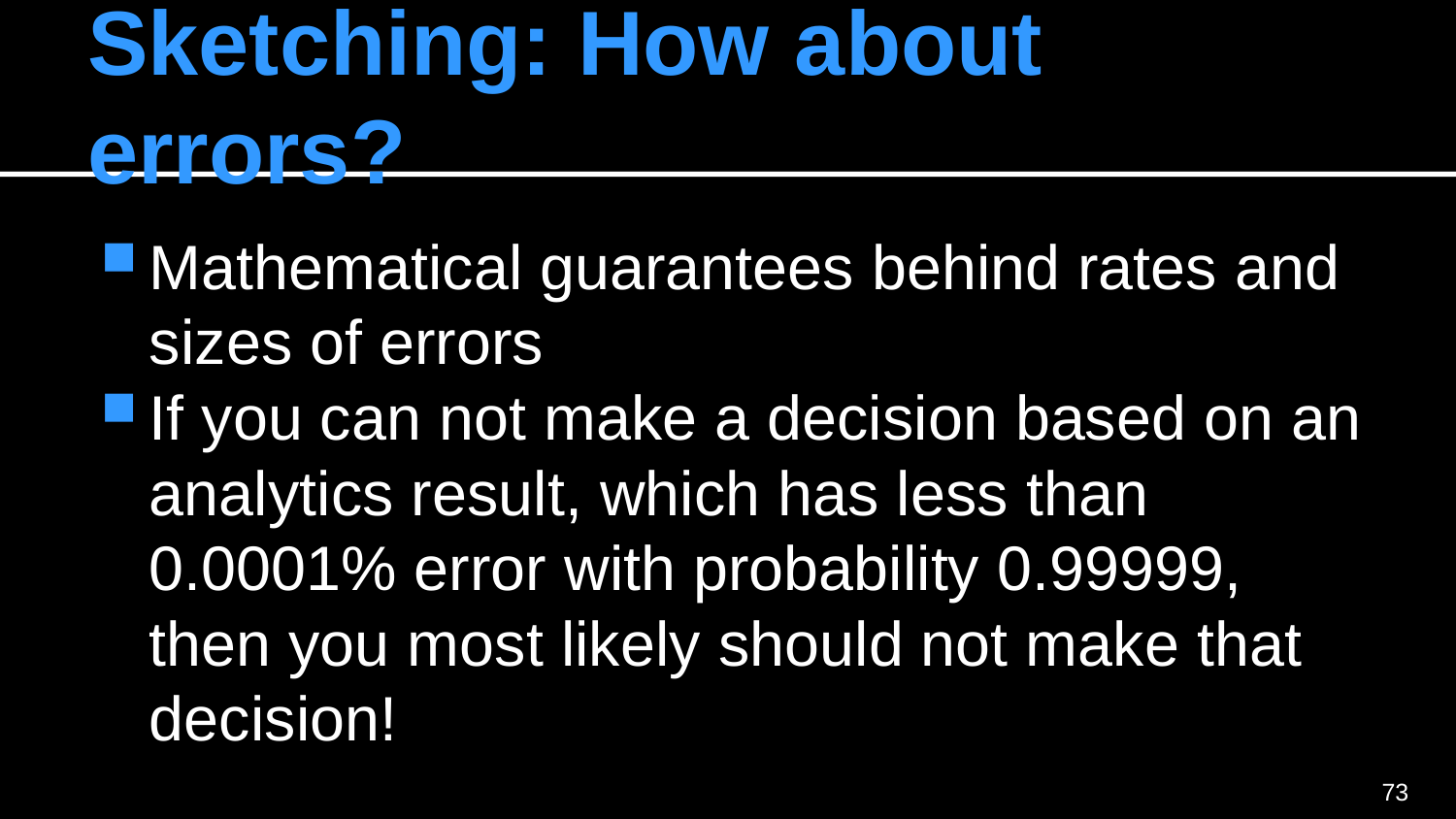

# Sketching: How about errors?
Mathematical guarantees behind rates and sizes of errors
If you can not make a decision based on an analytics result, which has less than 0.0001% error with probability 0.99999, then you most likely should not make that decision!
73